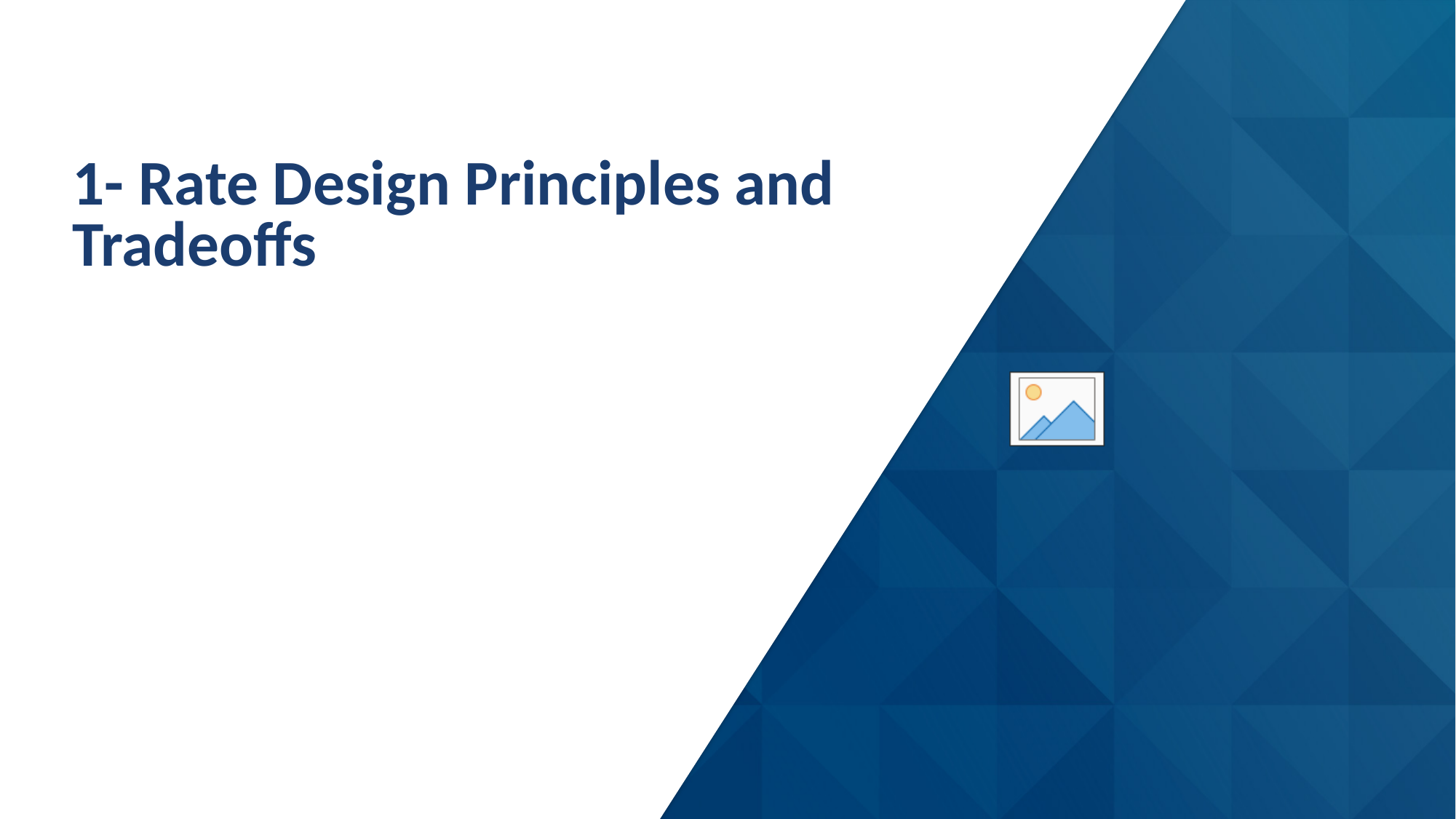

# 1- Rate Design Principles and Tradeoffs